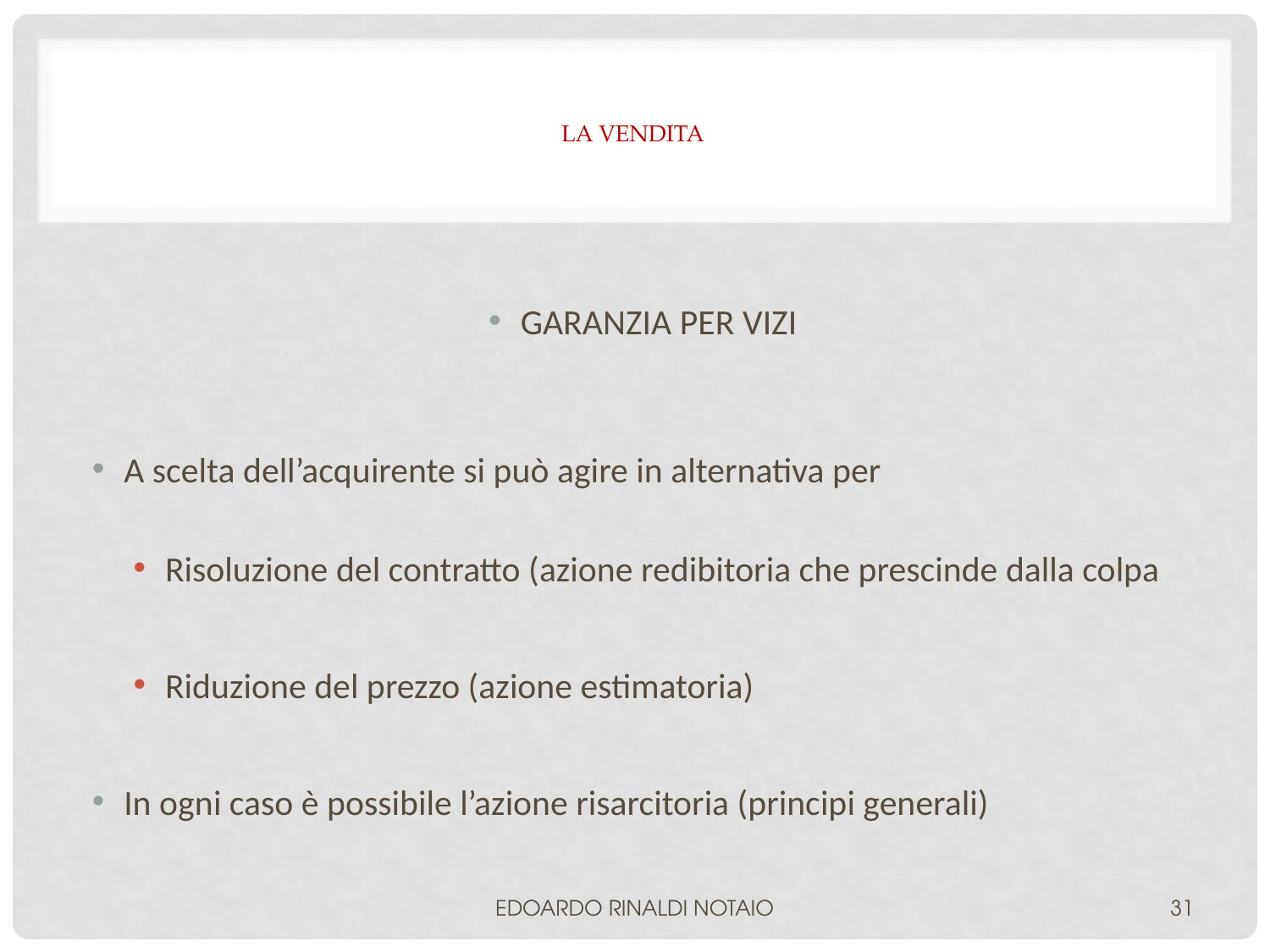

# LA VENDITA

GARANZIA PER VIZI

A scelta dell’acquirente si può agire in alternativa per

Risoluzione del contratto (azione redibitoria che prescinde dalla colpa

Riduzione del prezzo (azione estimatoria)

In ogni caso è possibile l’azione risarcitoria (principi generali)

EDOARDO RINALDI NOTAIO
31